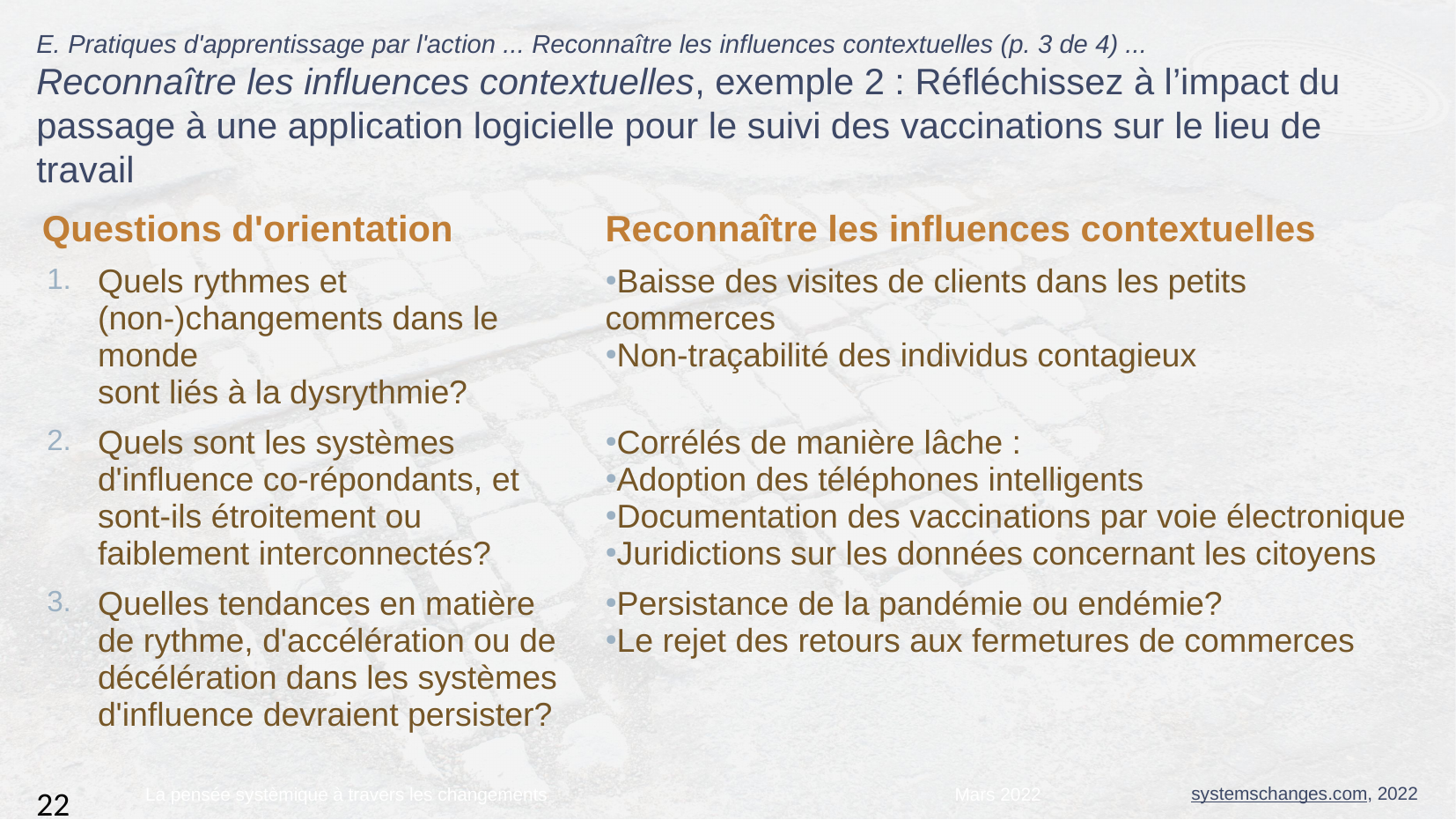

E. Pratiques d'apprentissage par l'action ... Reconnaître les influences contextuelles (p. 3 de 4) ...
Reconnaître les influences contextuelles, exemple 2 : Réfléchissez à l’impact du passage à une application logicielle pour le suivi des vaccinations sur le lieu de travail
| Questions d'orientation |  | Reconnaître les influences contextuelles |
| --- | --- | --- |
| 1. | Quels rythmes et (non-)changements dans le monde sont liés à la dysrythmie? | Baisse des visites de clients dans les petits commerces Non-traçabilité des individus contagieux |
| 2. | Quels sont les systèmes d'influence co-répondants, et sont-ils étroitement ou faiblement interconnectés? | Corrélés de manière lâche : Adoption des téléphones intelligents Documentation des vaccinations par voie électronique Juridictions sur les données concernant les citoyens |
| 3. | Quelles tendances en matière de rythme, d'accélération ou de décélération dans les systèmes d'influence devraient persister? | Persistance de la pandémie ou endémie? Le rejet des retours aux fermetures de commerces |
La pensée systèmique à travers les changements
Mars 2022